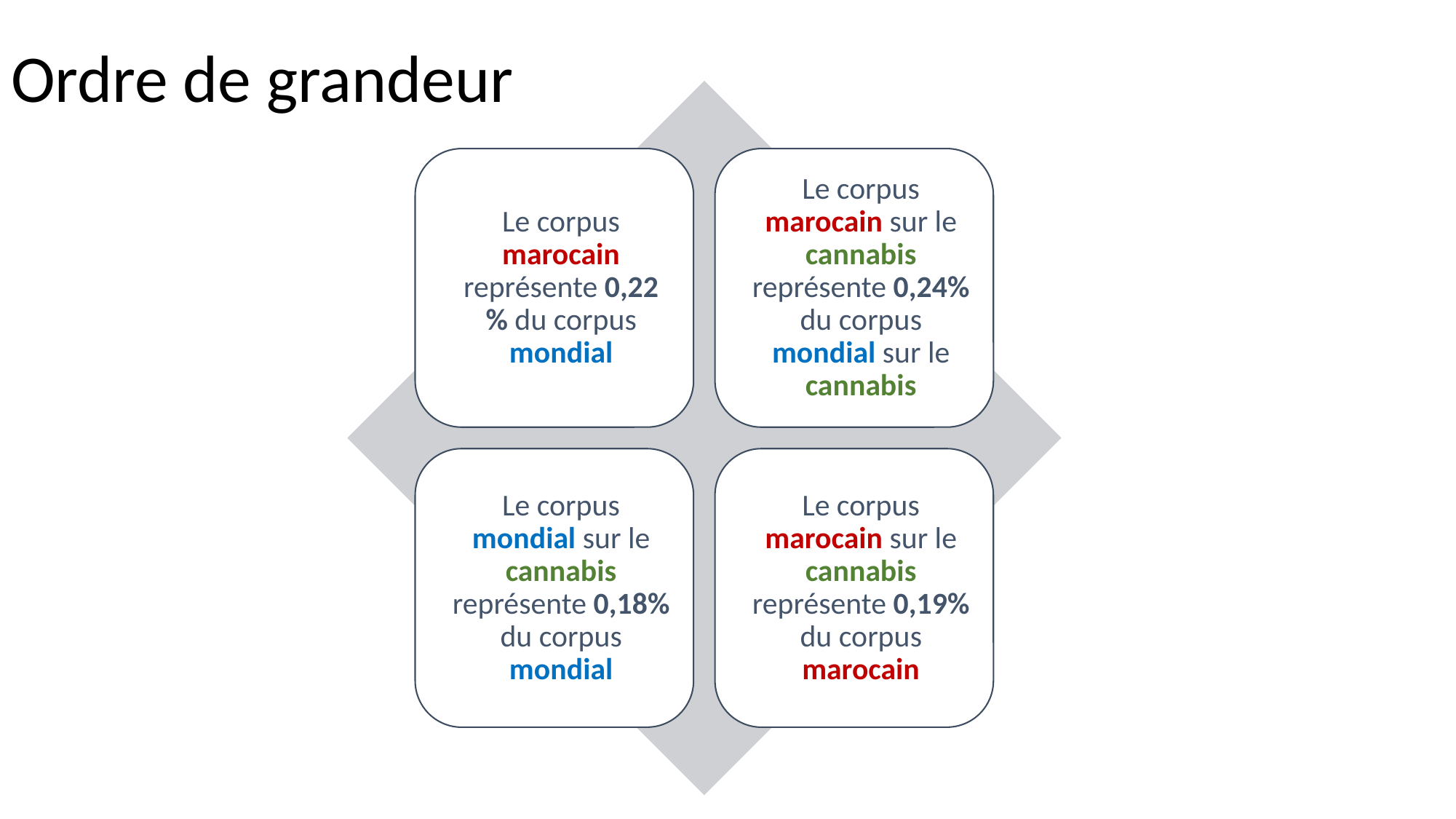

# Ordre de grandeur
Le corpus marocain représente 0,22 % du corpus mondial
Le corpus marocain sur le cannabis représente 0,24% du corpus mondial sur le cannabis
Le corpus mondial sur le cannabis représente 0,18% du corpus mondial
Le corpus marocain sur le cannabis représente 0,19% du corpus marocain